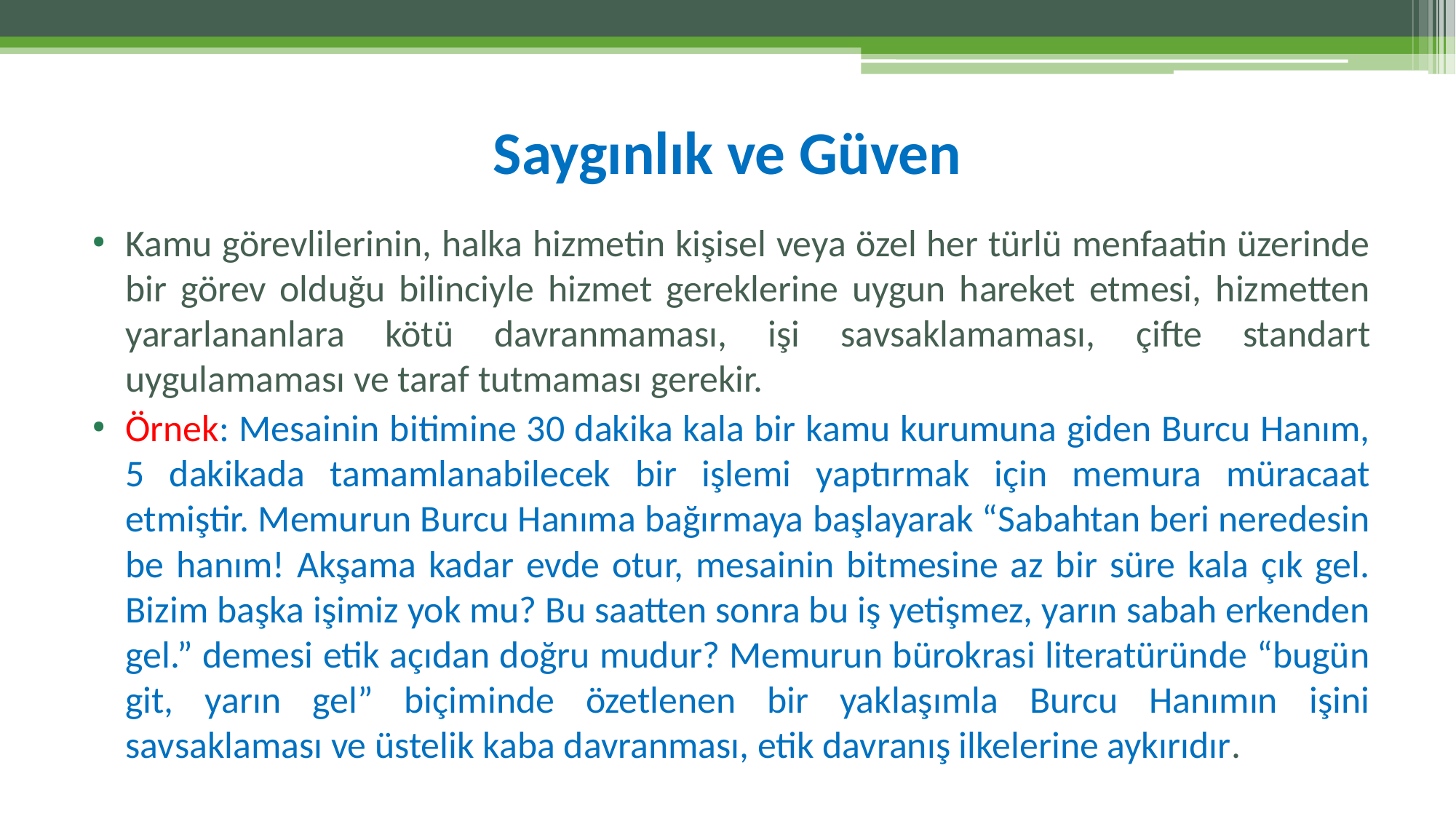

# Saygınlık ve Güven
Kamu görevlilerinin, halka hizmetin kişisel veya özel her türlü menfaatin üzerinde bir görev olduğu bilinciyle hizmet gereklerine uygun hareket etmesi, hizmetten yararlananlara kötü davranmaması, işi savsaklamaması, çifte standart uygulamaması ve taraf tutmaması gerekir.
Örnek: Mesainin bitimine 30 dakika kala bir kamu kurumuna giden Burcu Hanım, 5 dakikada tamamlanabilecek bir işlemi yaptırmak için memura müracaat etmiştir. Memurun Burcu Hanıma bağırmaya başlayarak “Sabahtan beri neredesin be hanım! Akşama kadar evde otur, mesainin bitmesine az bir süre kala çık gel. Bizim başka işimiz yok mu? Bu saatten sonra bu iş yetişmez, yarın sabah erkenden gel.” demesi etik açıdan doğru mudur? Memurun bürokrasi literatüründe “bugün git, yarın gel” biçiminde özetlenen bir yaklaşımla Burcu Hanımın işini savsaklaması ve üstelik kaba davranması, etik davranış ilkelerine aykırıdır.